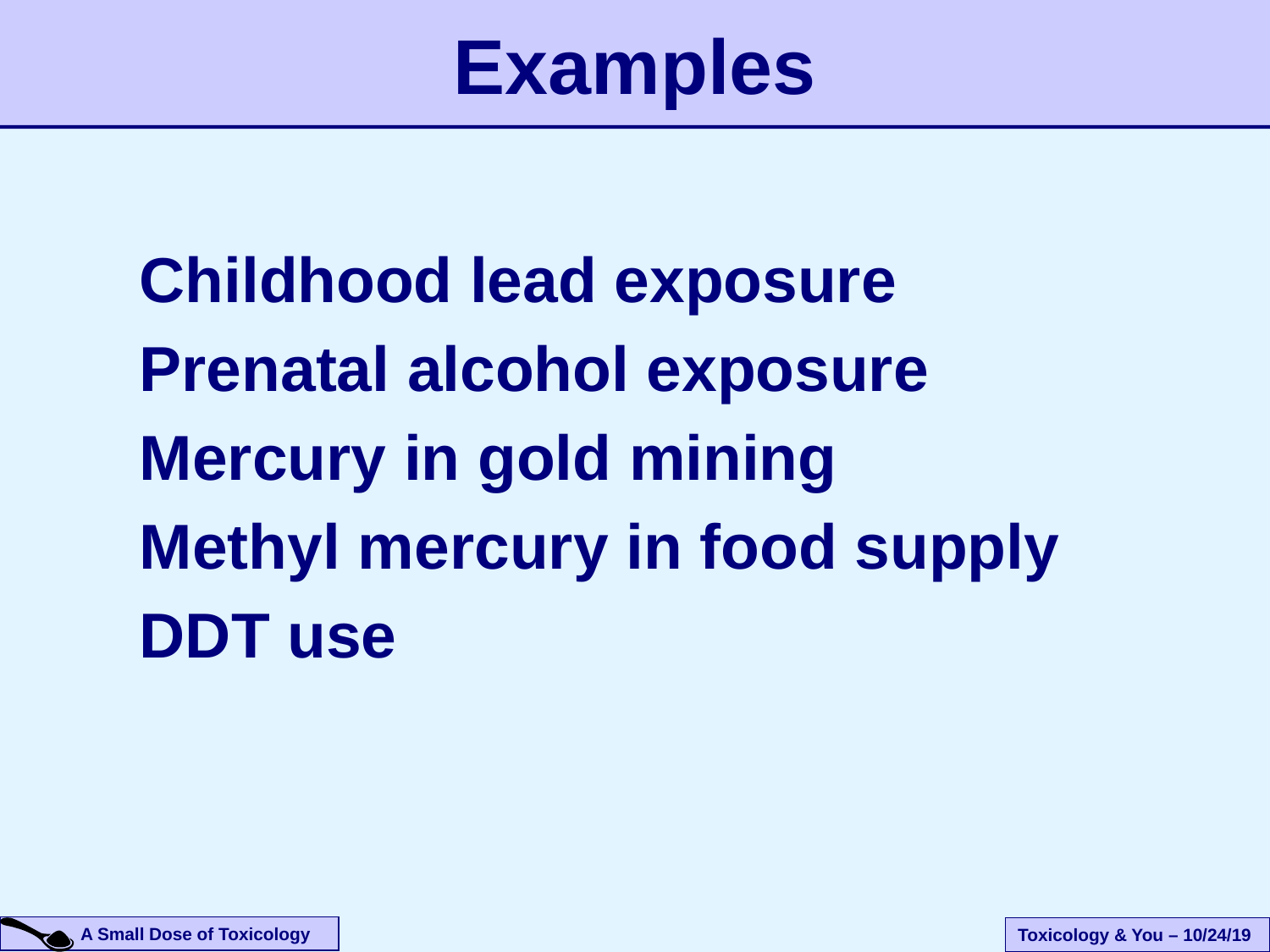

Examples
Childhood lead exposure
Prenatal alcohol exposure
Mercury in gold mining
Methyl mercury in food supply
DDT use